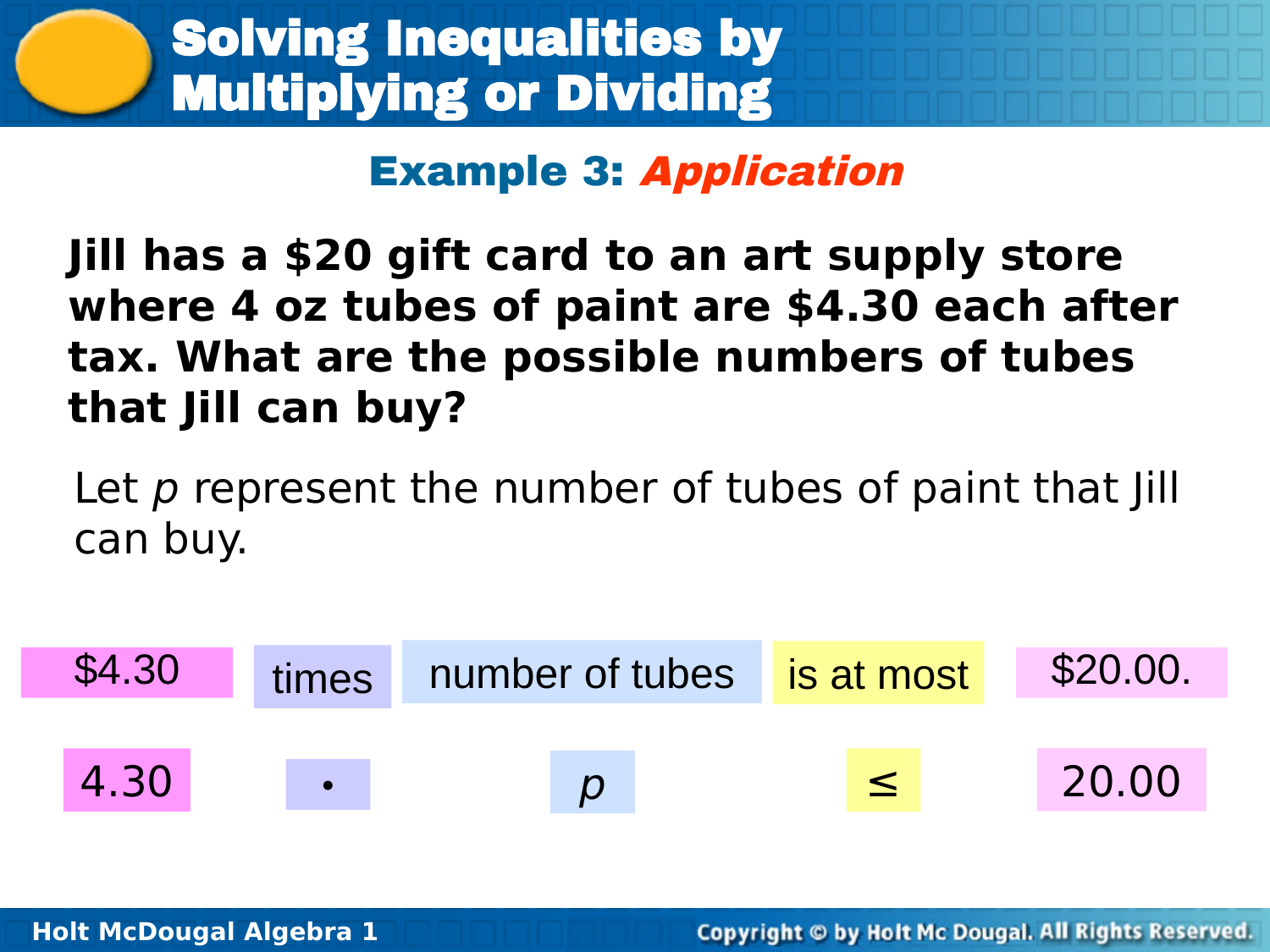

Example 3: Application
Jill has a $20 gift card to an art supply store where 4 oz tubes of paint are $4.30 each after tax. What are the possible numbers of tubes that Jill can buy?
Let p represent the number of tubes of paint that Jill can buy.
number of tubes
is at most
times
$4.30
$20.00.
20.00
4.30
≤
p
•